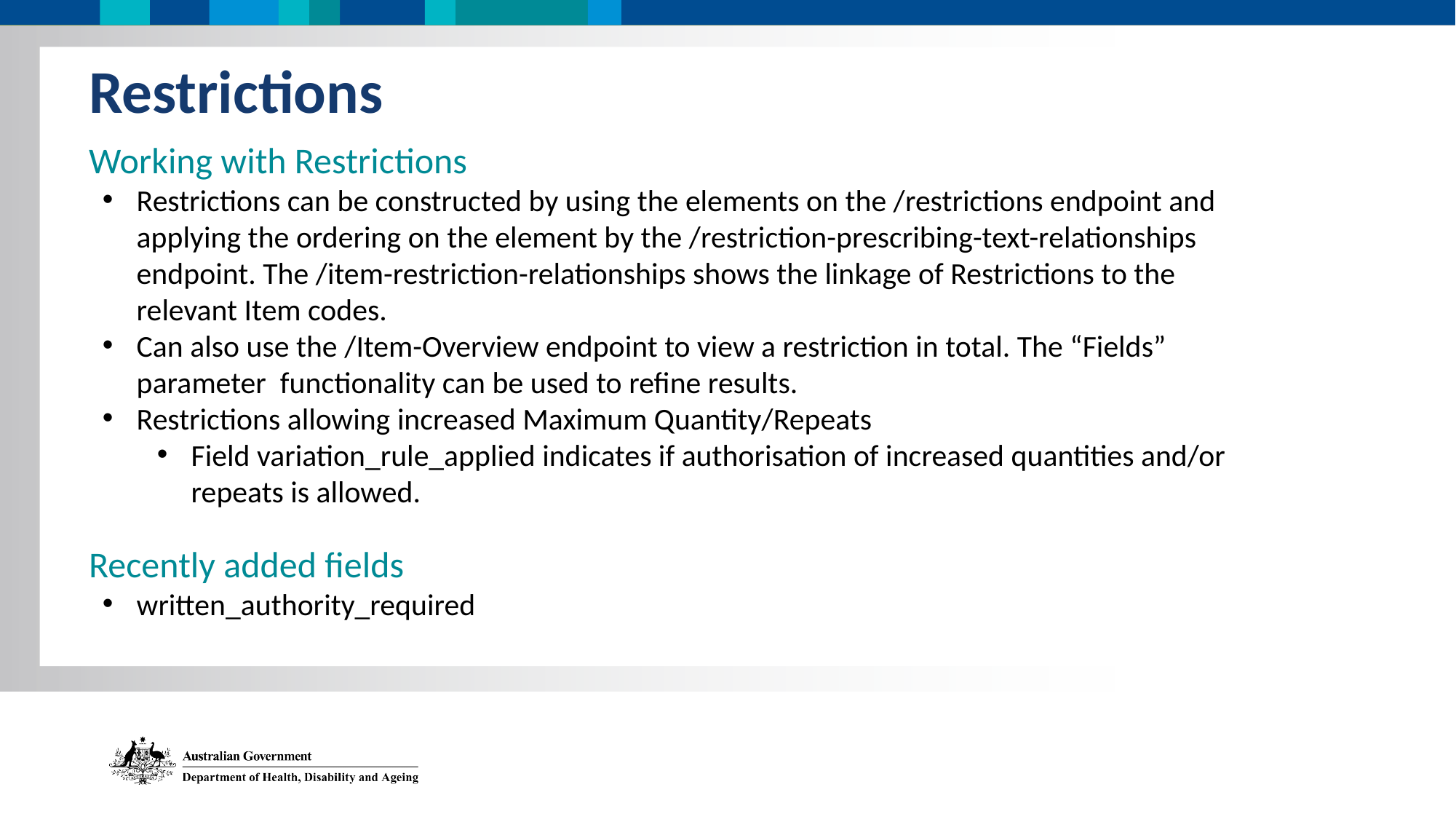

Pull quote
Restrictions
Working with Restrictions
Restrictions can be constructed by using the elements on the /restrictions endpoint and applying the ordering on the element by the /restriction-prescribing-text-relationships endpoint. The /item-restriction-relationships shows the linkage of Restrictions to the relevant Item codes.
Can also use the /Item-Overview endpoint to view a restriction in total. The “Fields” parameter  functionality can be used to refine results.
Restrictions allowing increased Maximum Quantity/Repeats
Field variation_rule_applied indicates if authorisation of increased quantities and/or repeats is allowed.

Recently added fields
written_authority_required